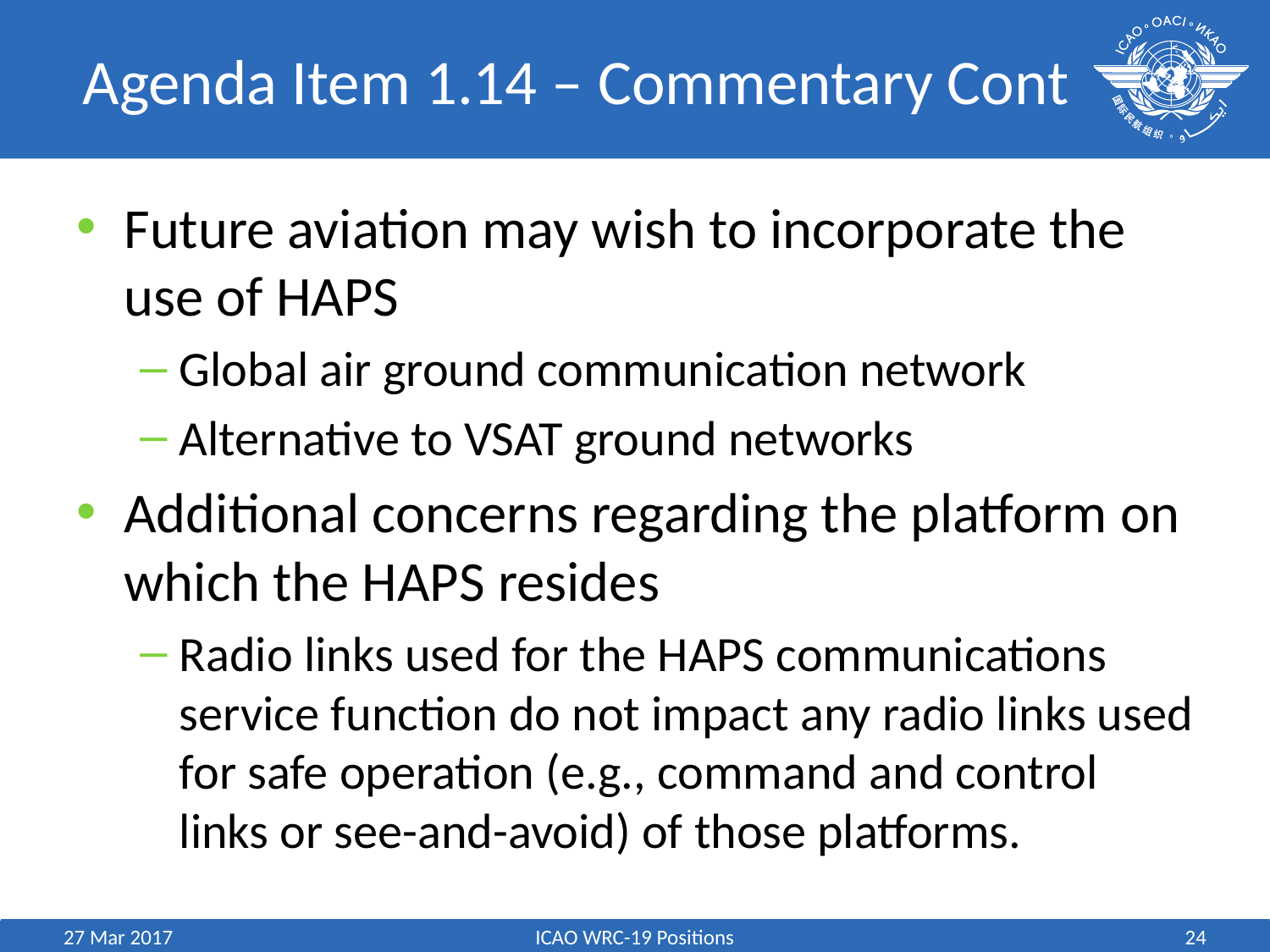

# Agenda Item 1.14 – Commentary Cont
Future aviation may wish to incorporate the use of HAPS
Global air ground communication network
Alternative to VSAT ground networks
Additional concerns regarding the platform on which the HAPS resides
Radio links used for the HAPS communications service function do not impact any radio links used for safe operation (e.g., command and control links or see-and-avoid) of those platforms.
27 Mar 2017
ICAO WRC-19 Positions
24